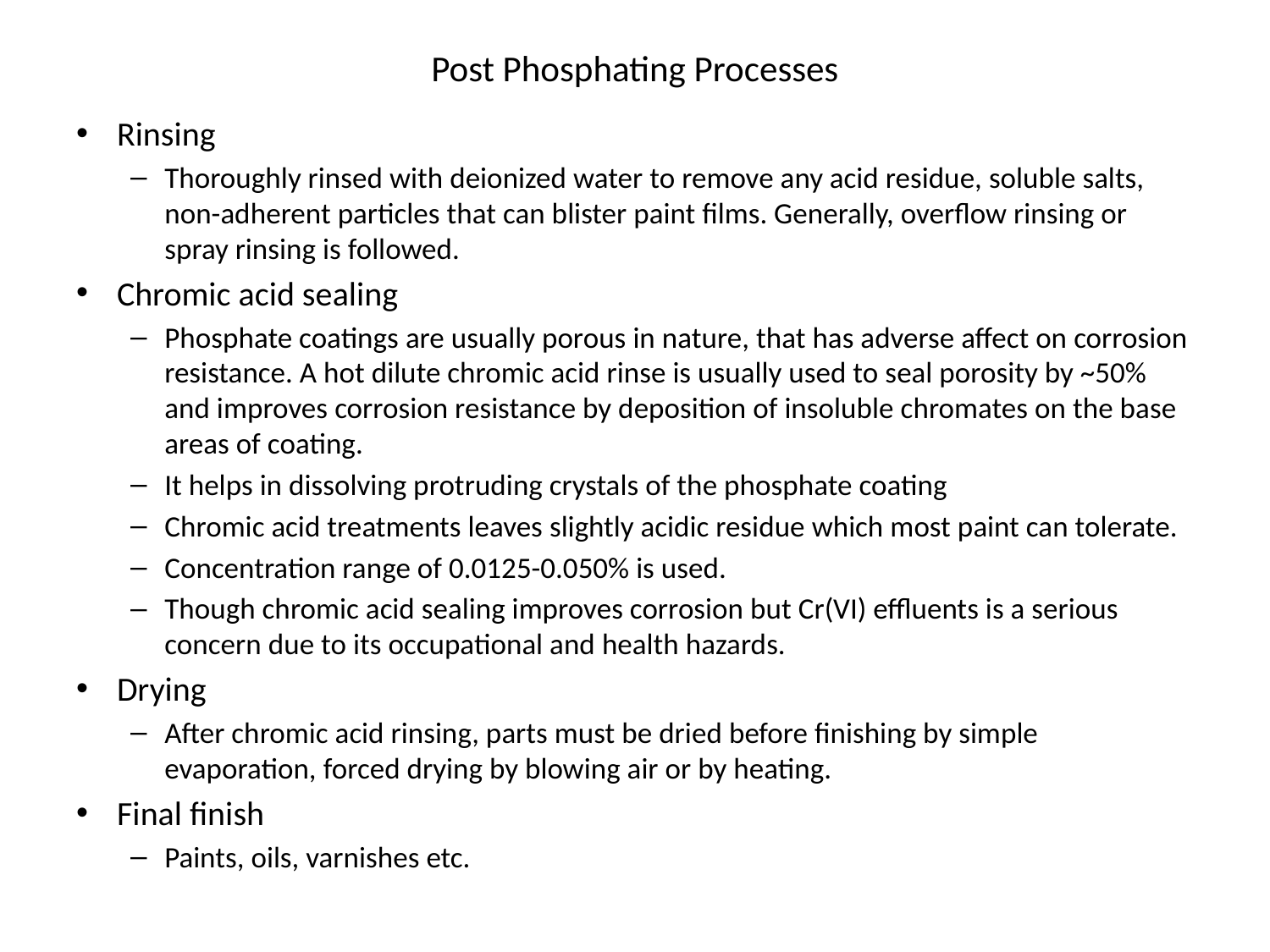

# Post Phosphating Processes
Rinsing
Thoroughly rinsed with deionized water to remove any acid residue, soluble salts, non-adherent particles that can blister paint films. Generally, overflow rinsing or spray rinsing is followed.
Chromic acid sealing
Phosphate coatings are usually porous in nature, that has adverse affect on corrosion resistance. A hot dilute chromic acid rinse is usually used to seal porosity by ~50% and improves corrosion resistance by deposition of insoluble chromates on the base areas of coating.
It helps in dissolving protruding crystals of the phosphate coating
Chromic acid treatments leaves slightly acidic residue which most paint can tolerate.
Concentration range of 0.0125-0.050% is used.
Though chromic acid sealing improves corrosion but Cr(VI) effluents is a serious concern due to its occupational and health hazards.
Drying
After chromic acid rinsing, parts must be dried before finishing by simple evaporation, forced drying by blowing air or by heating.
Final finish
Paints, oils, varnishes etc.